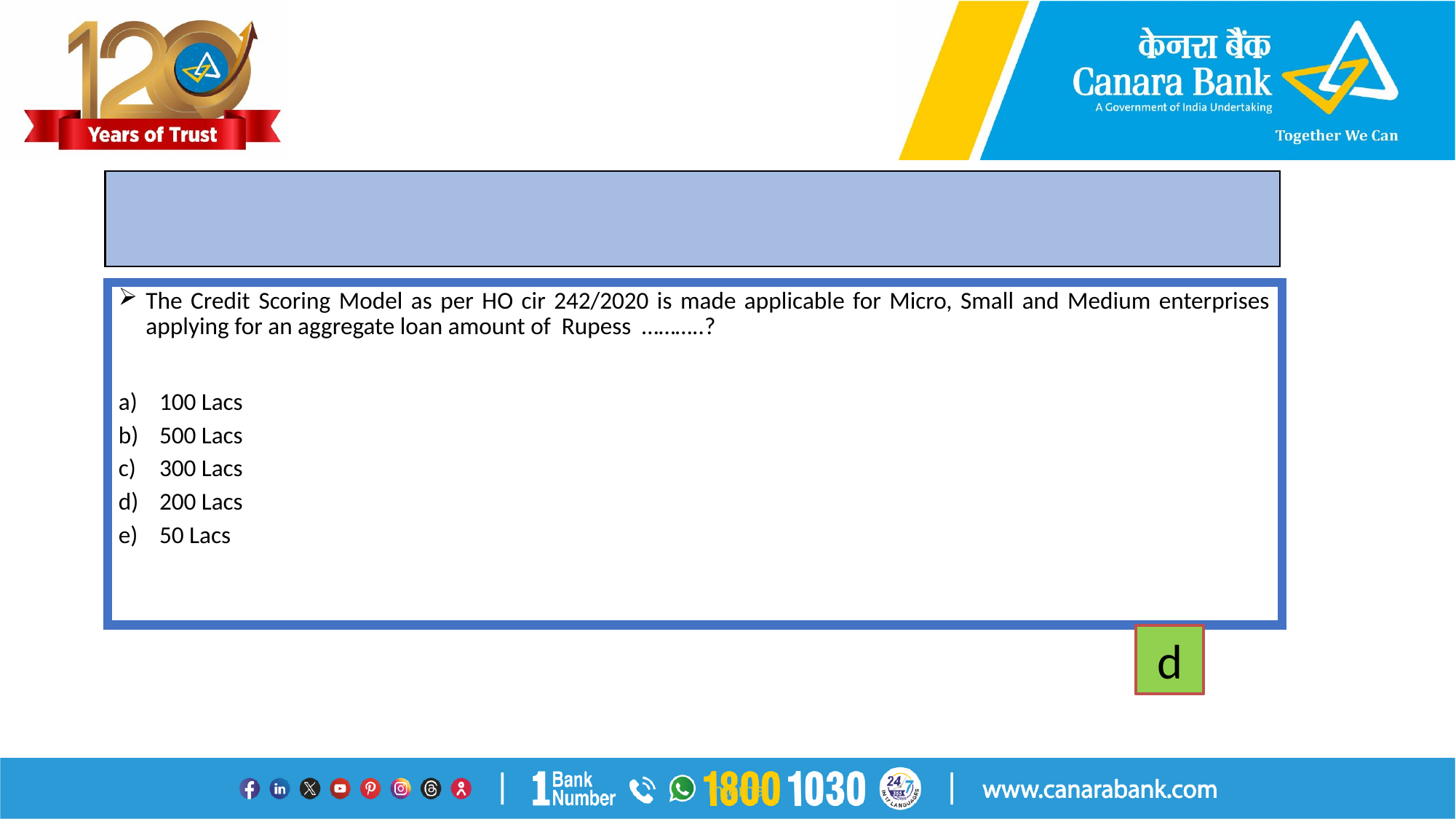

#
The Credit Scoring Model as per HO cir 242/2020 is made applicable for Micro, Small and Medium enterprises applying for an aggregate loan amount of  Rupess  ………..?

100 Lacs
500 Lacs
300 Lacs
200 Lacs
50 Lacs
d
Internal